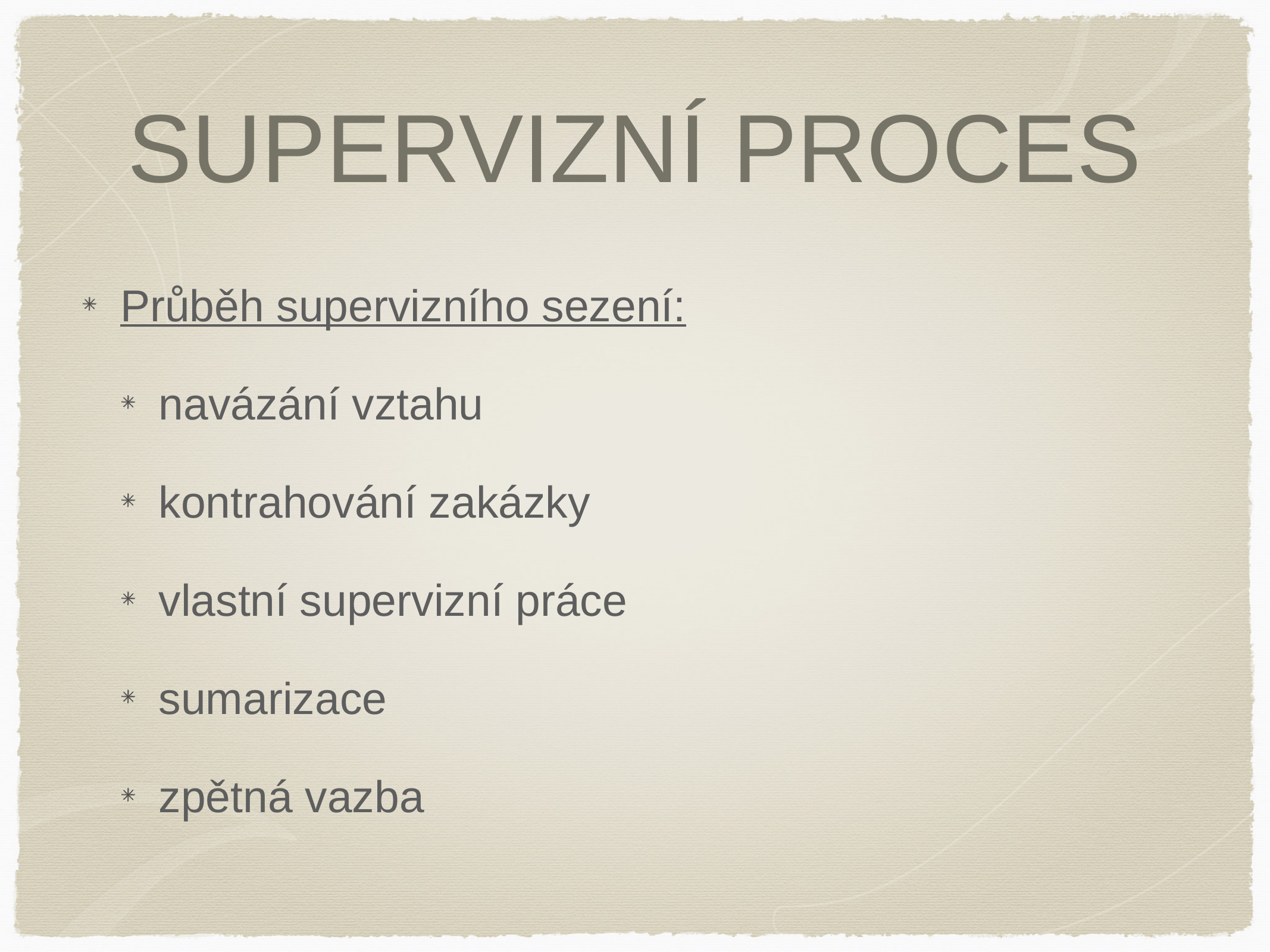

# SUPERVIZNÍ PROCES
Průběh supervizního sezení:
navázání vztahu
kontrahování zakázky
vlastní supervizní práce
sumarizace
zpětná vazba